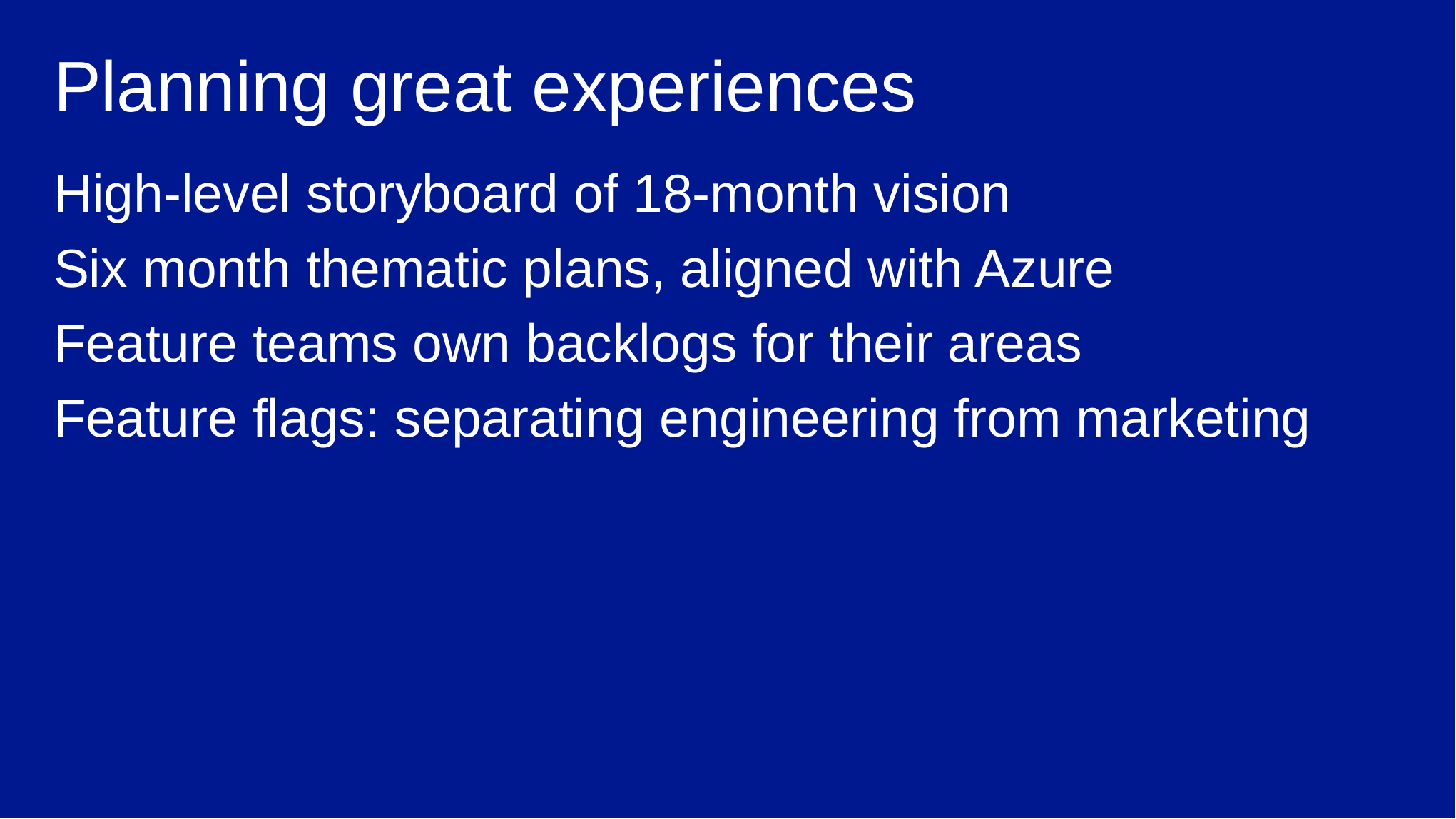

# Planning great experiences
High-level storyboard of 18-month vision
Six month thematic plans, aligned with Azure
Feature teams own backlogs for their areas
Feature flags: separating engineering from marketing